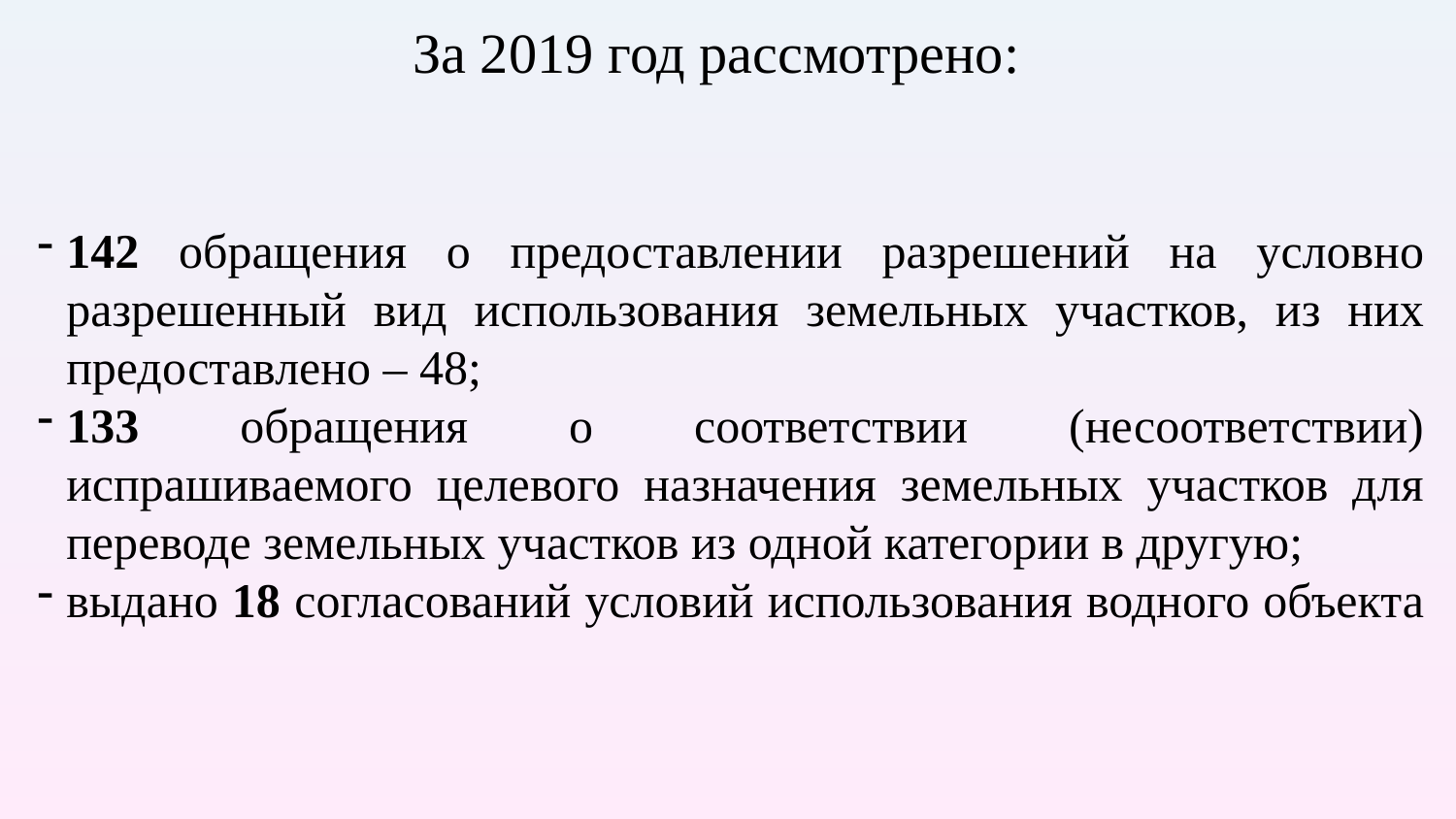

За 2019 год рассмотрено:
142 обращения о предоставлении разрешений на условно разрешенный вид использования земельных участков, из них предоставлено – 48;
133 обращения о соответствии (несоответствии) испрашиваемого целевого назначения земельных участков для переводе земельных участков из одной категории в другую;
выдано 18 согласований условий использования водного объекта